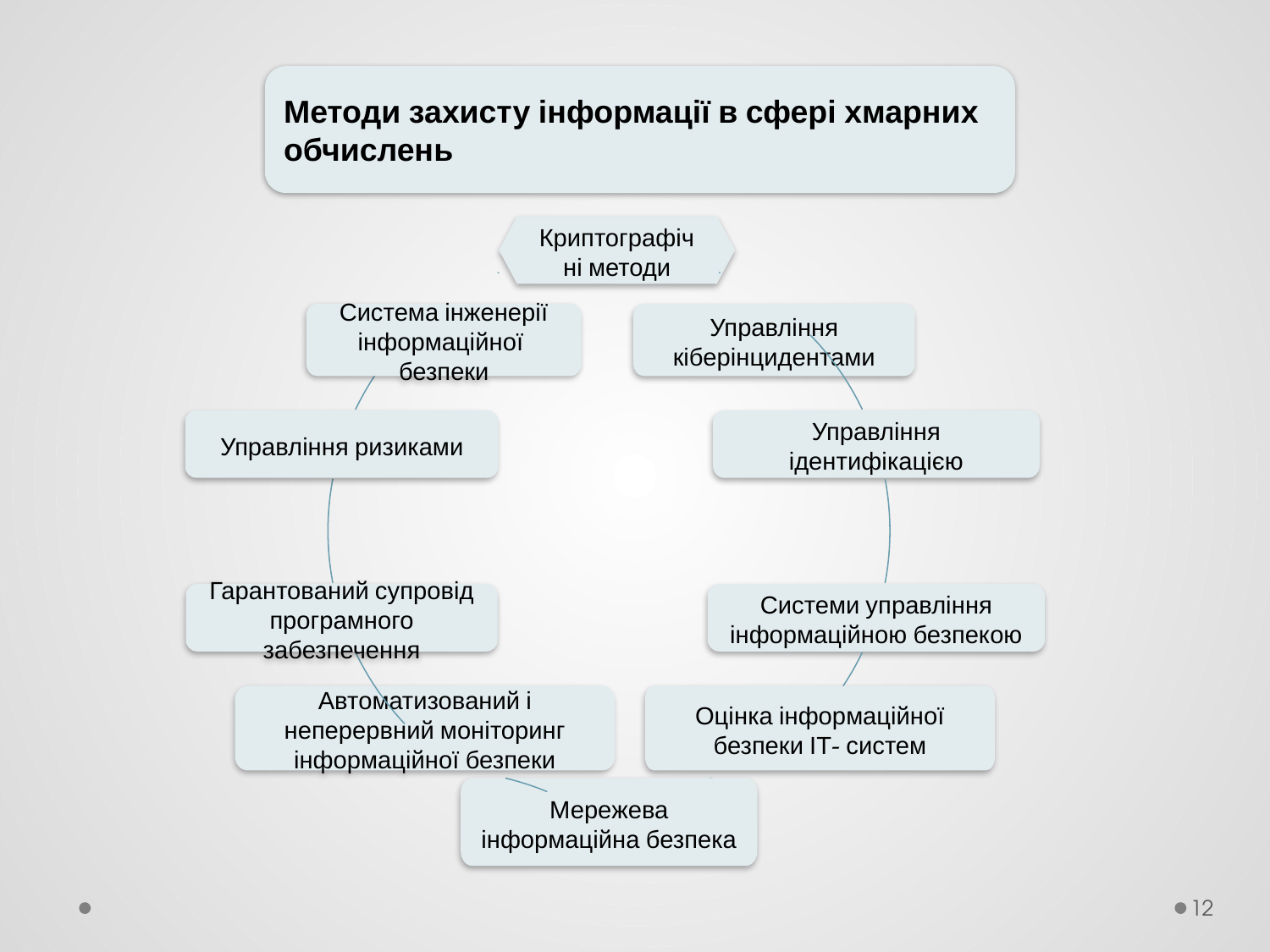

Методи захисту інформації в сфері хмарних обчислень
Криптографічні методи

Система інженерії інформаційної  безпеки
Управління кіберінцидентами
Управління ризиками
Управління ідентифікацією
Гарантований супровід програмного забезпечення
Системи управління інформаційною безпекою
Автоматизований і неперервний моніторинг інформаційної безпеки
Оцінка інформаційної безпеки ІТ- систем

Мережева інформаційна безпека
12